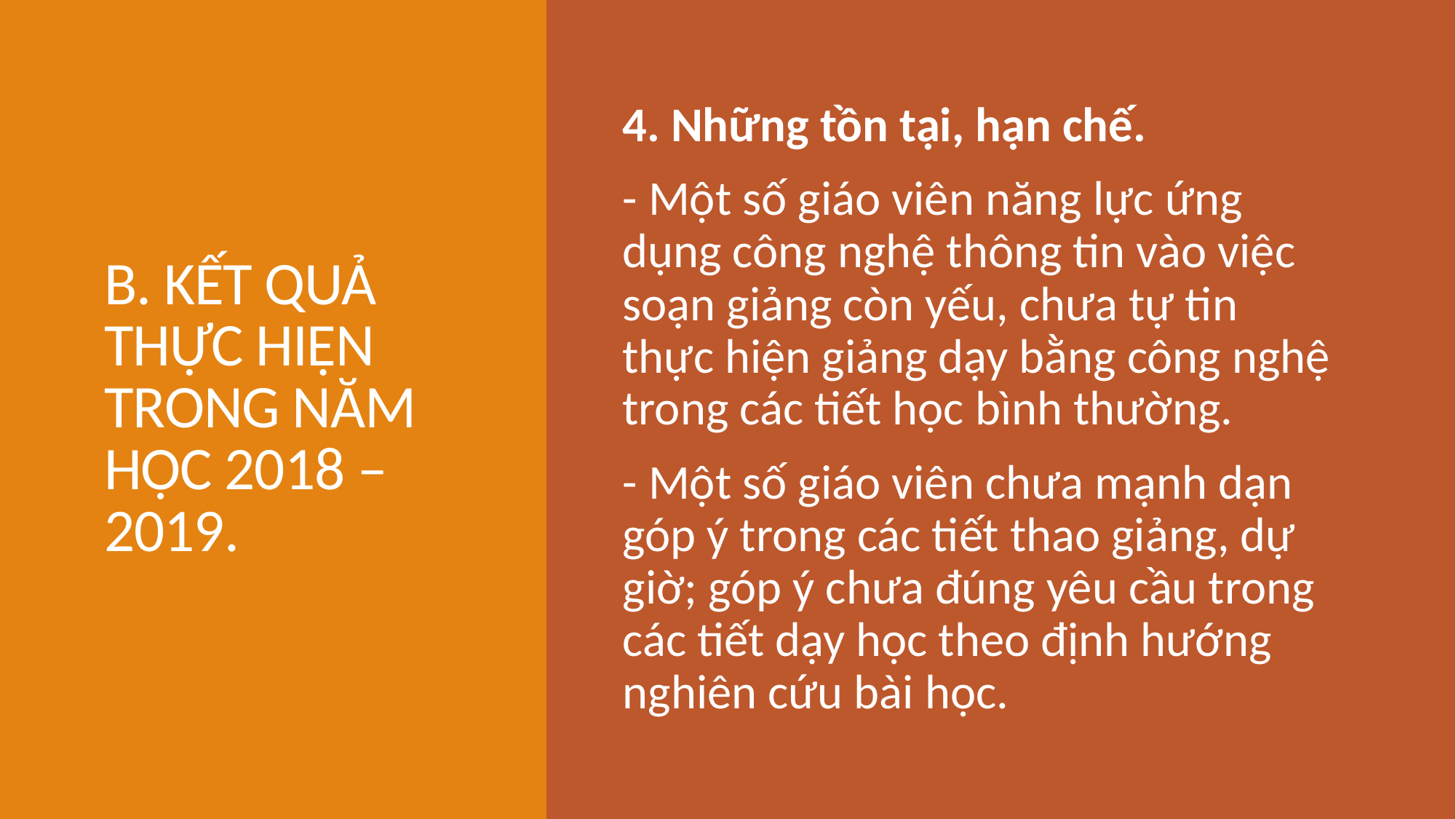

# B. KẾT QUẢ THỰC HIỆN TRONG NĂM HỌC 2018 – 2019.
 4. Những tồn tại, hạn chế.
- Một số giáo viên năng lực ứng dụng công nghệ thông tin vào việc soạn giảng còn yếu, chưa tự tin thực hiện giảng dạy bằng công nghệ trong các tiết học bình thường.
- Một số giáo viên chưa mạnh dạn góp ý trong các tiết thao giảng, dự giờ; góp ý chưa đúng yêu cầu trong các tiết dạy học theo định hướng nghiên cứu bài học.